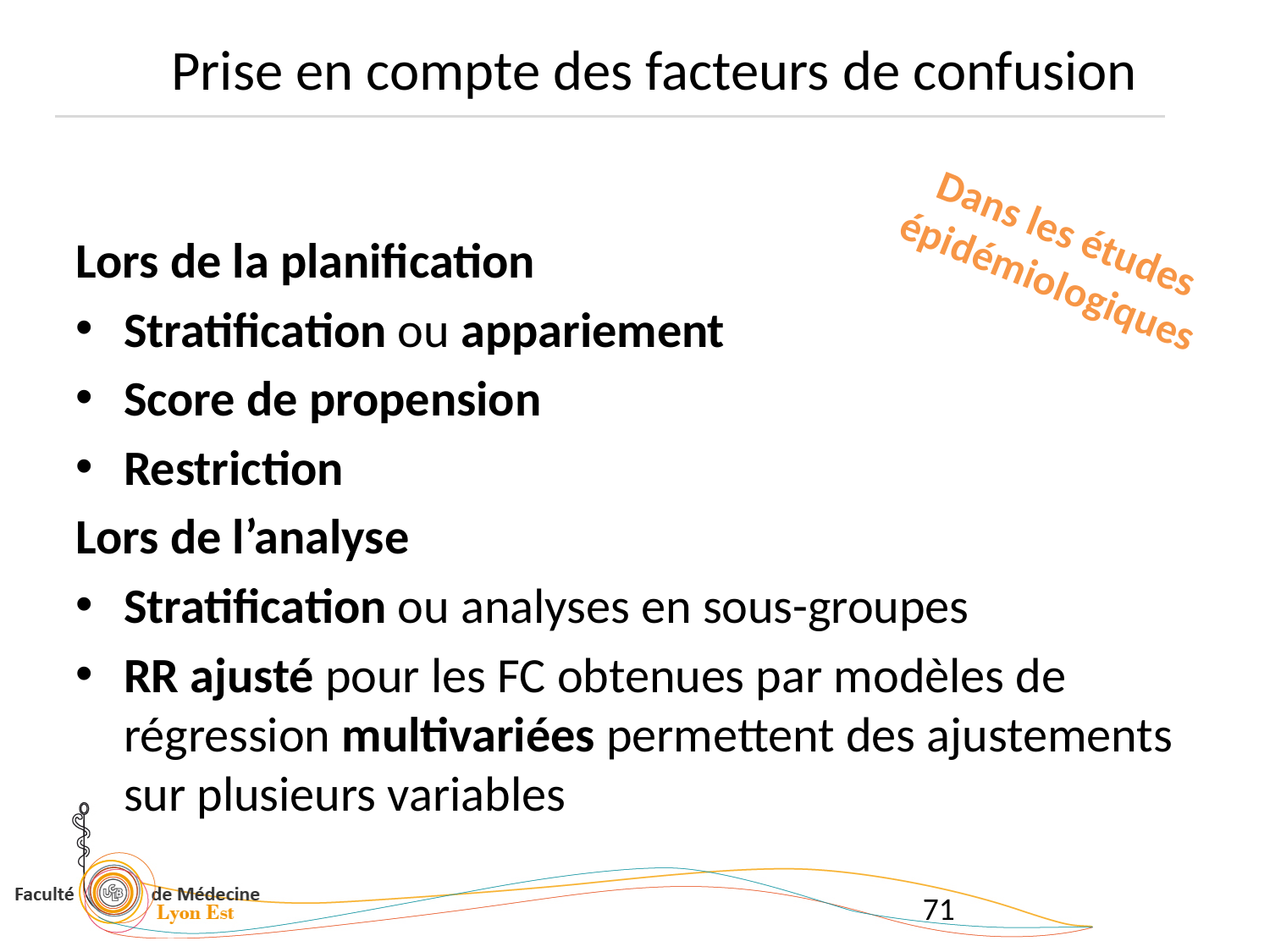

# Prise en compte des facteurs de confusion
Dans les études épidémiologiques
Lors de la planification
Stratification ou appariement
Score de propension
Restriction
Lors de l’analyse
Stratification ou analyses en sous-groupes
RR ajusté pour les FC obtenues par modèles de régression multivariées permettent des ajustements sur plusieurs variables
71